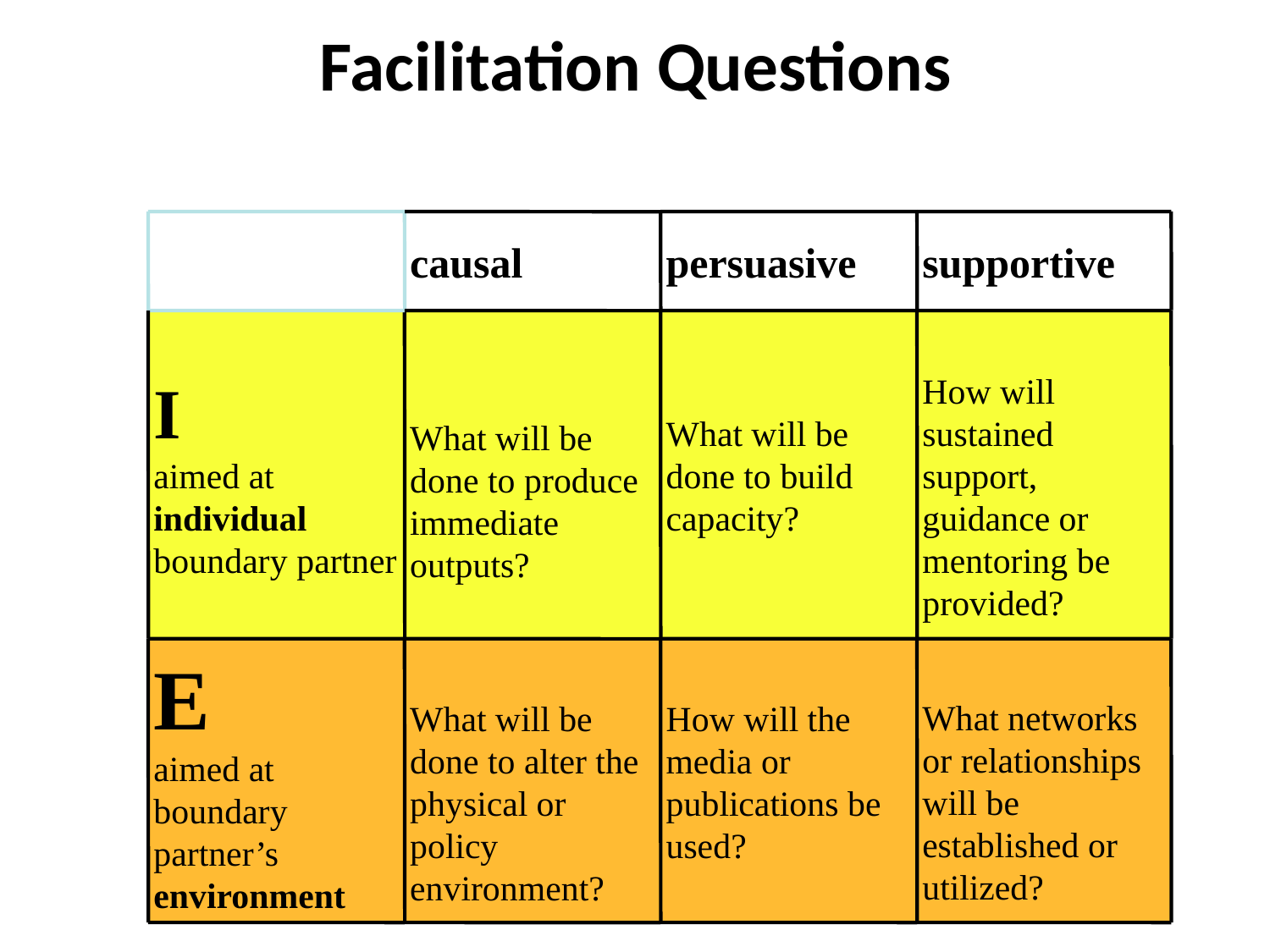

Facilitation Questions

causal
persuasive
supportive

How will sustained support, guidance or mentoring be provided?

I
aimed at individual boundary partner

What will be done to produce immediate outputs?

What will be done to build capacity?

What networks or relationships will be established or utilized?

E
aimed at boundary partner’s environment

What will be done to alter the physical or policy environment?

How will the media or publications be used?